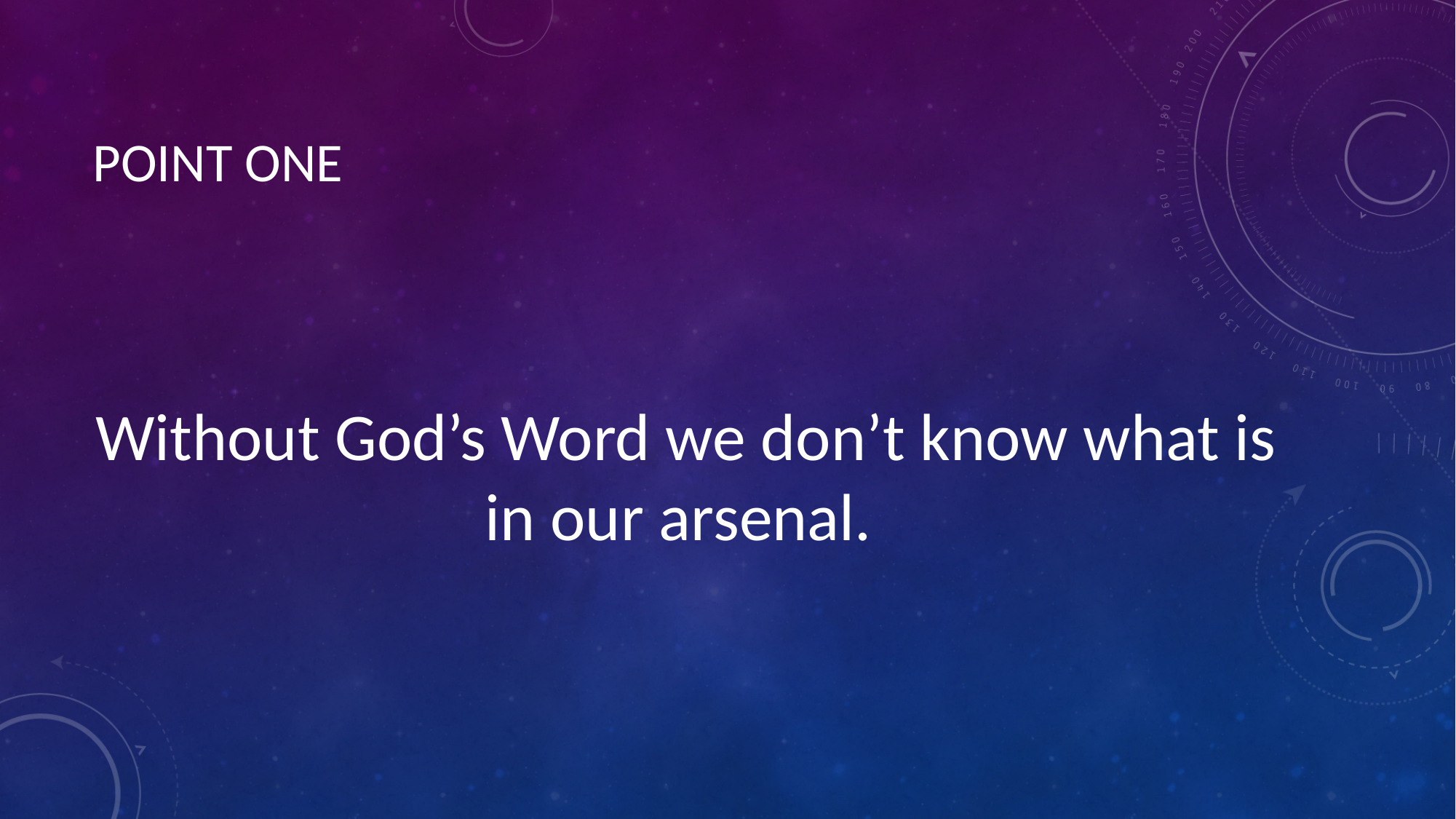

# Point one
Without God’s Word we don’t know what is in our arsenal.